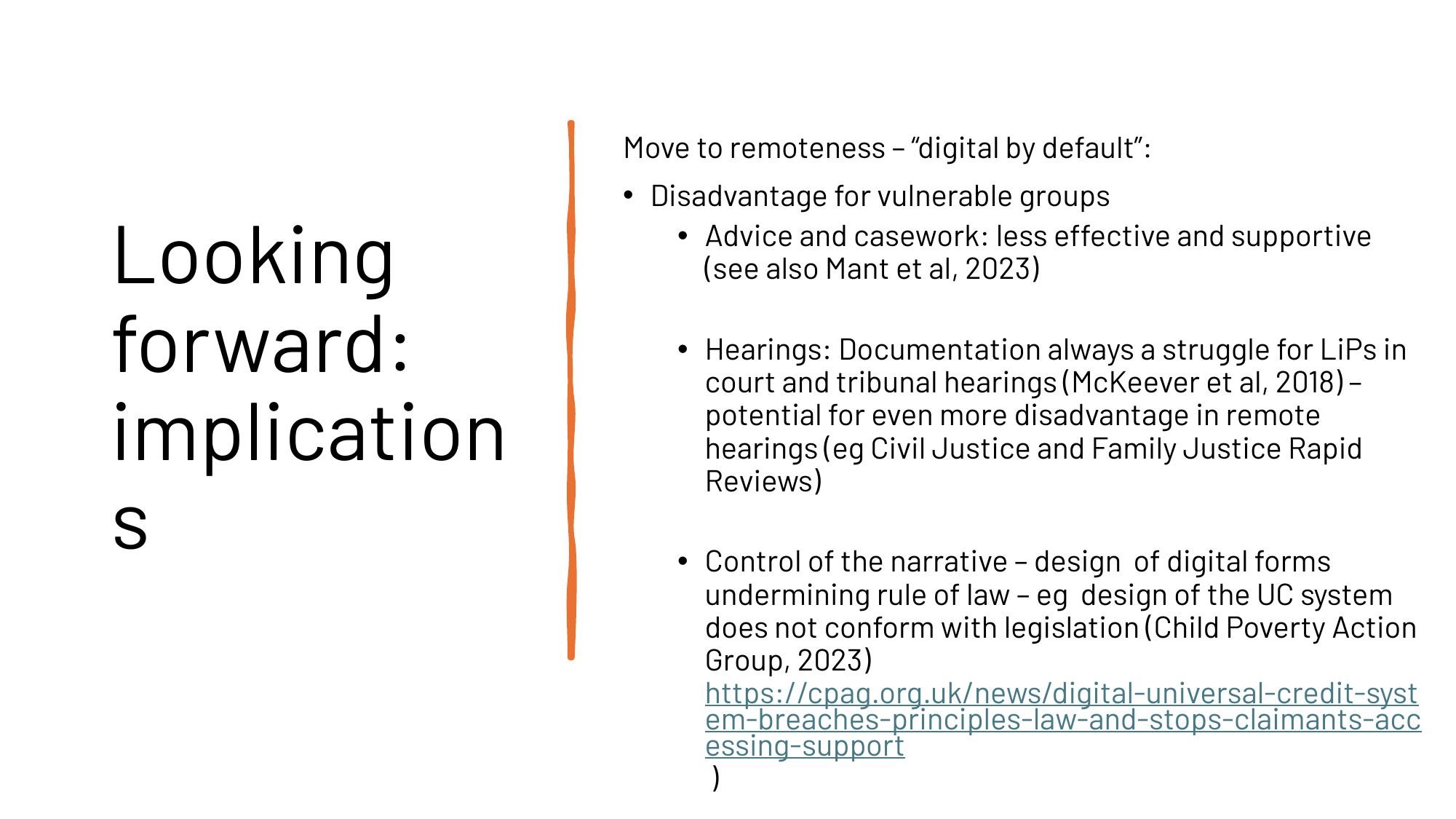

# Looking forward: implications
Move to remoteness – “digital by default”:
Disadvantage for vulnerable groups
Advice and casework: less effective and supportive (see also Mant et al, 2023)

Hearings: Documentation always a struggle for LiPs in court and tribunal hearings (McKeever et al, 2018) – potential for even more disadvantage in remote hearings (eg Civil Justice and Family Justice Rapid Reviews)

Control of the narrative – design  of digital forms undermining rule of law – eg  design of the UC system does not conform with legislation (Child Poverty Action Group, 2023) https://cpag.org.uk/news/digital-universal-credit-system-breaches-principles-law-and-stops-claimants-accessing-support )